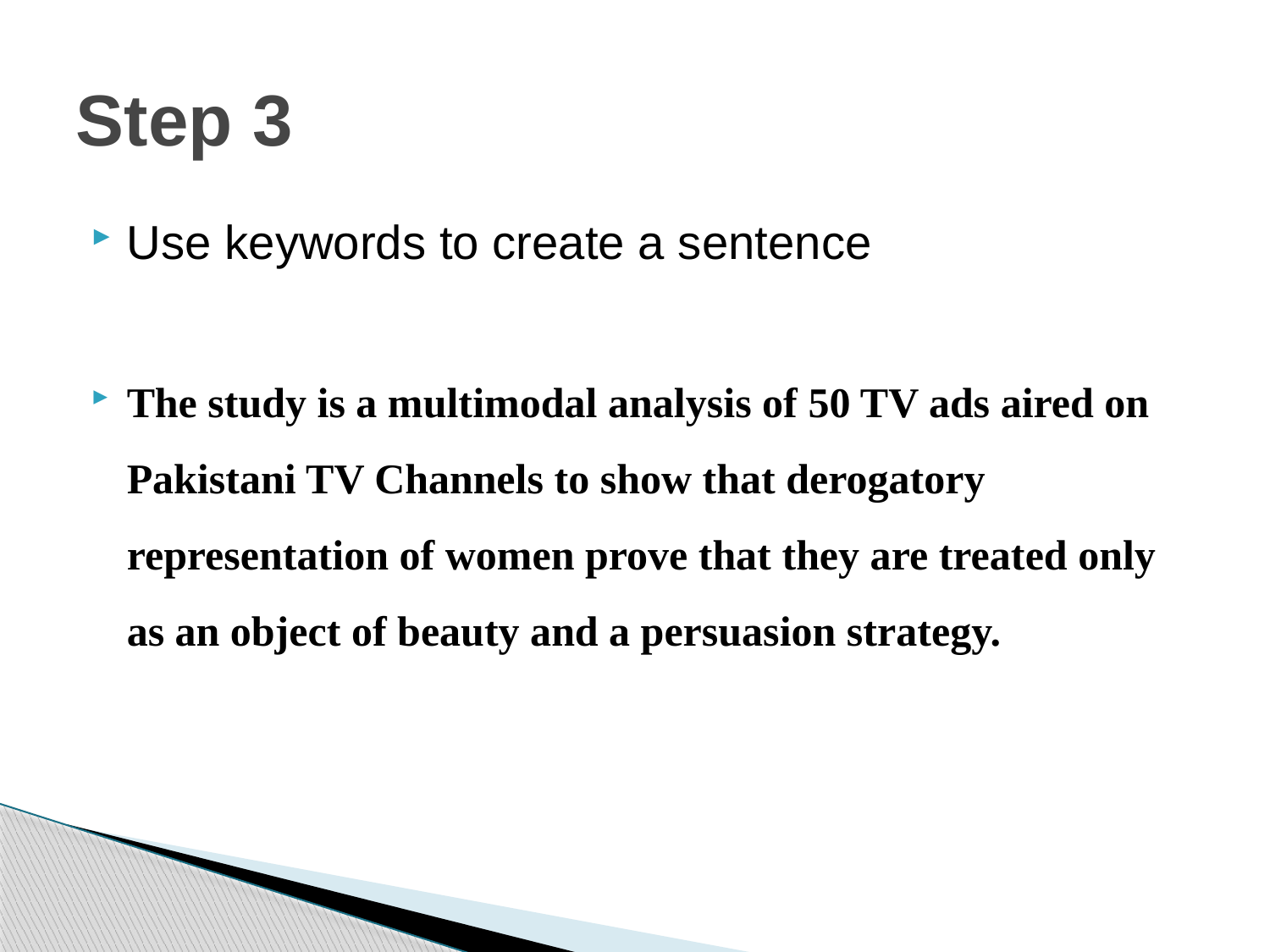

# Step 3
Use keywords to create a sentence

The study is a multimodal analysis of 50 TV ads aired on Pakistani TV Channels to show that derogatory representation of women prove that they are treated only as an object of beauty and a persuasion strategy.